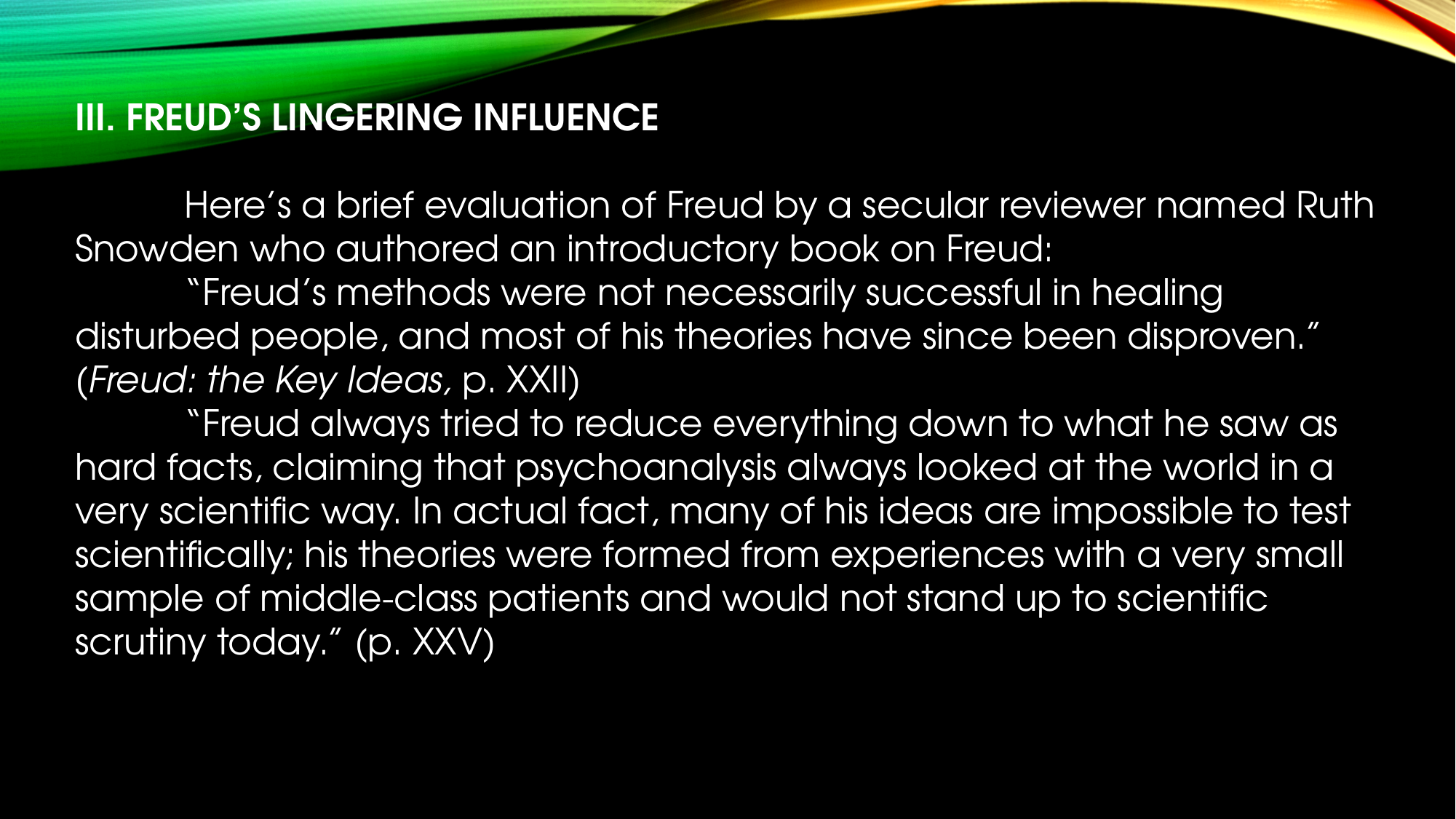

III. FREUD’S LINGERING INFLUENCE

	Here’s a brief evaluation of Freud by a secular reviewer named Ruth Snowden who authored an introductory book on Freud:
	“Freud’s methods were not necessarily successful in healing disturbed people, and most of his theories have since been disproven.” (Freud: the Key Ideas, p. XXII)
	“Freud always tried to reduce everything down to what he saw as hard facts, claiming that psychoanalysis always looked at the world in a very scientific way. In actual fact, many of his ideas are impossible to test scientifically; his theories were formed from experiences with a very small sample of middle-class patients and would not stand up to scientific scrutiny today.” (p. XXV)